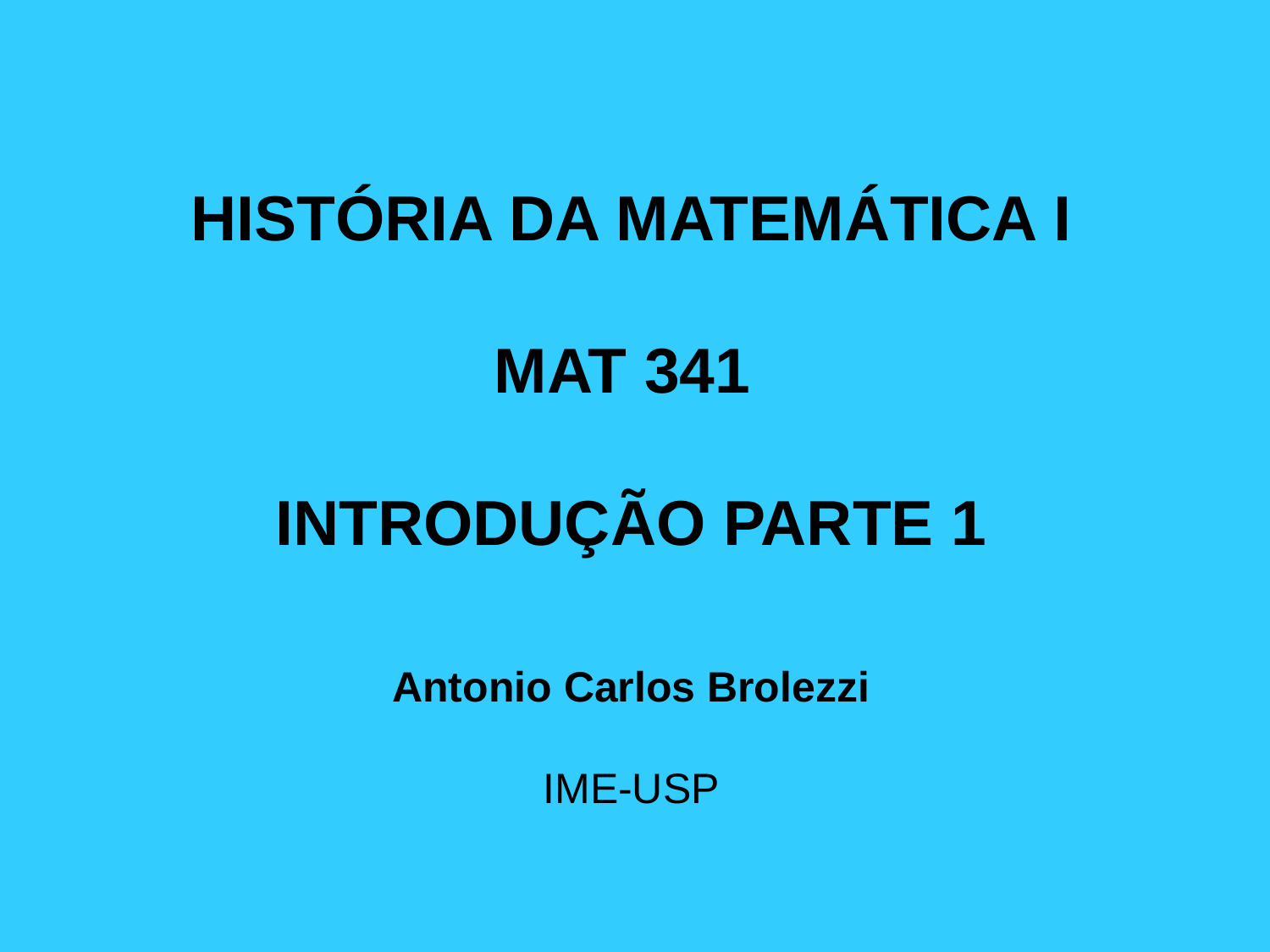

HISTÓRIA DA MATEMÁTICA I

MAT 341

INTRODUÇÃO PARTE 1

Antonio Carlos Brolezzi

IME-USP